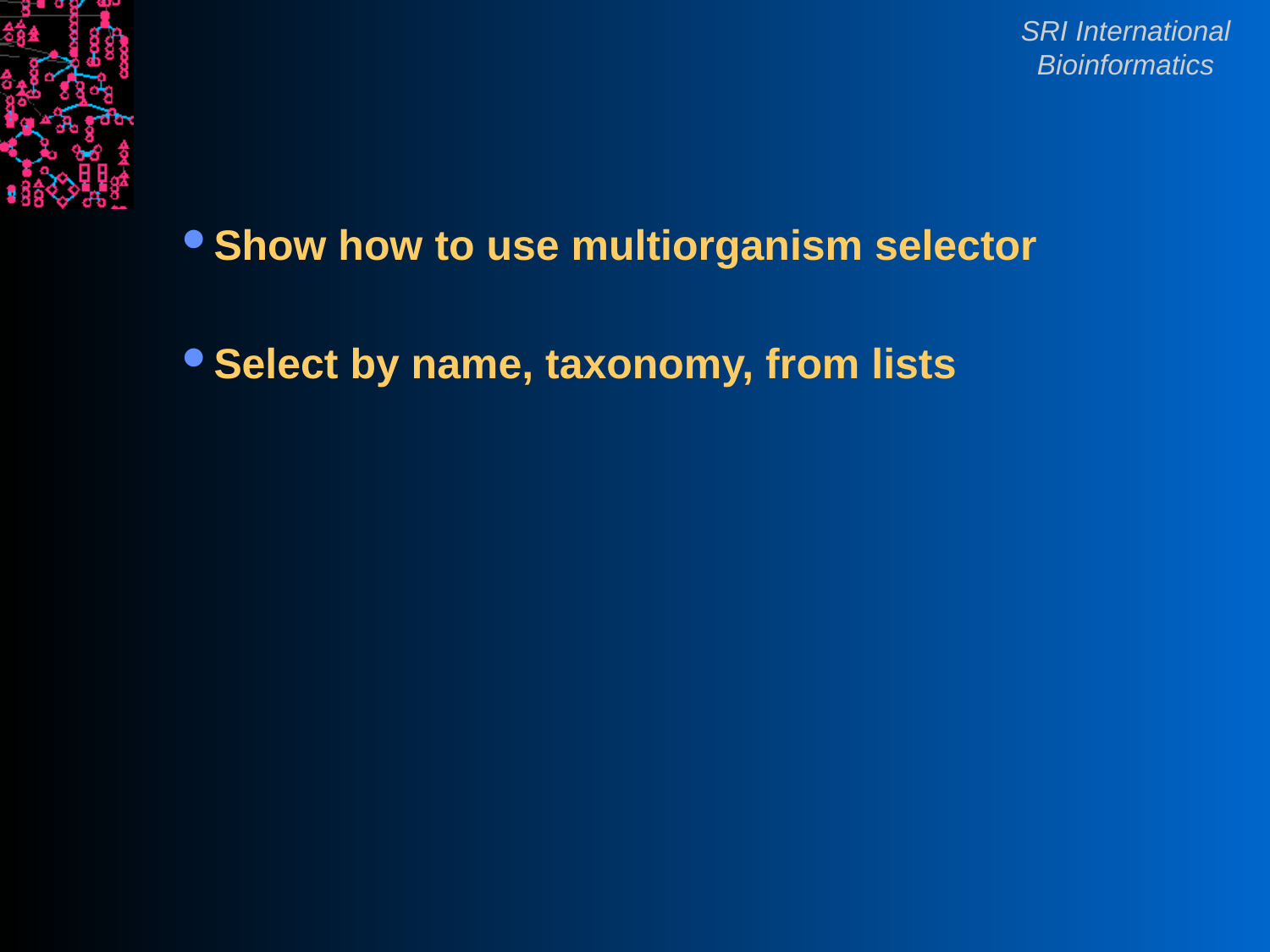

#
Show how to use multiorganism selector

Select by name, taxonomy, from lists